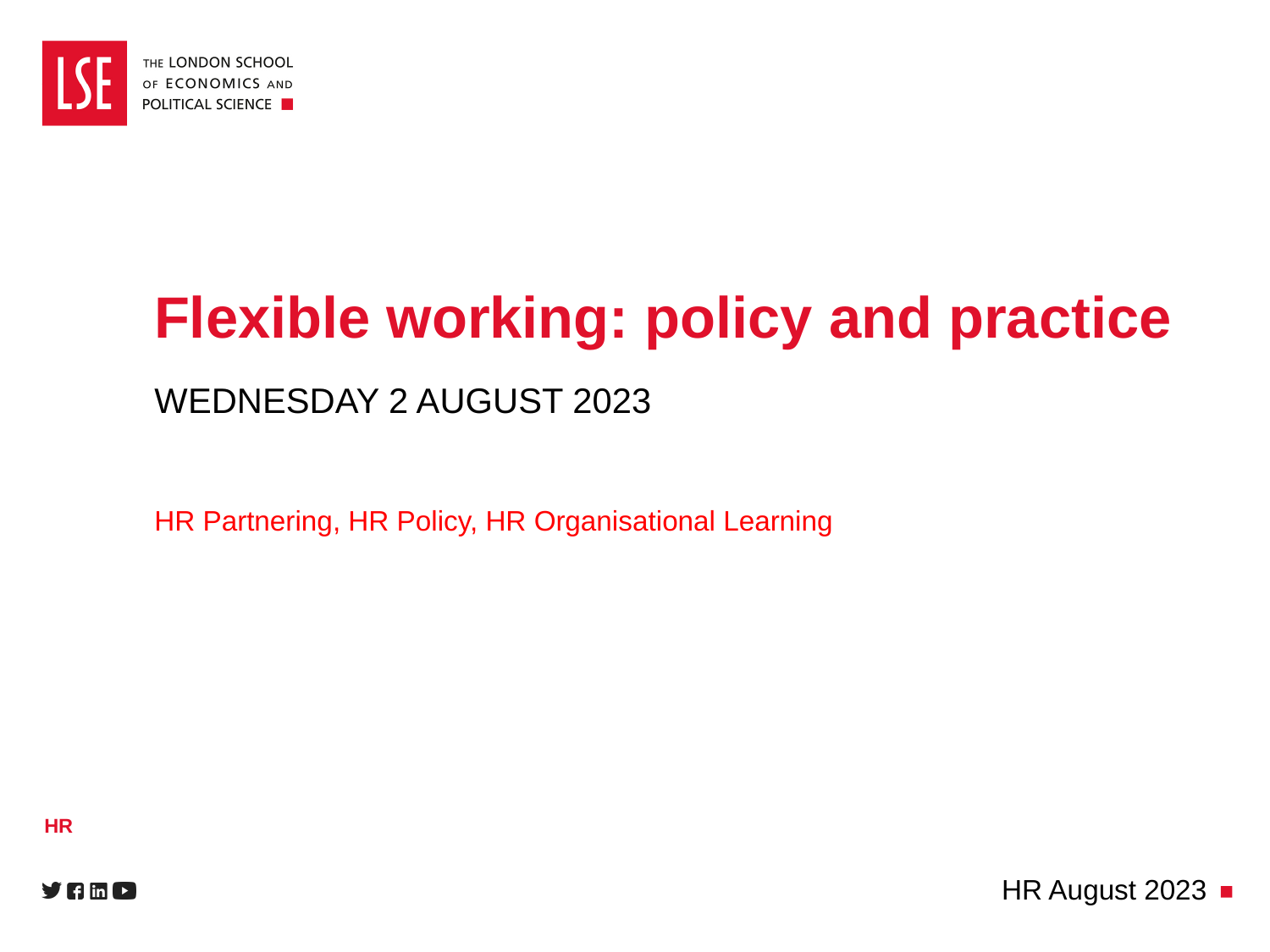

# Flexible working: policy and practice
WEDNESDAY 2 AUGUST 2023
HR Partnering, HR Policy, HR Organisational Learning

HR

HR August 2023